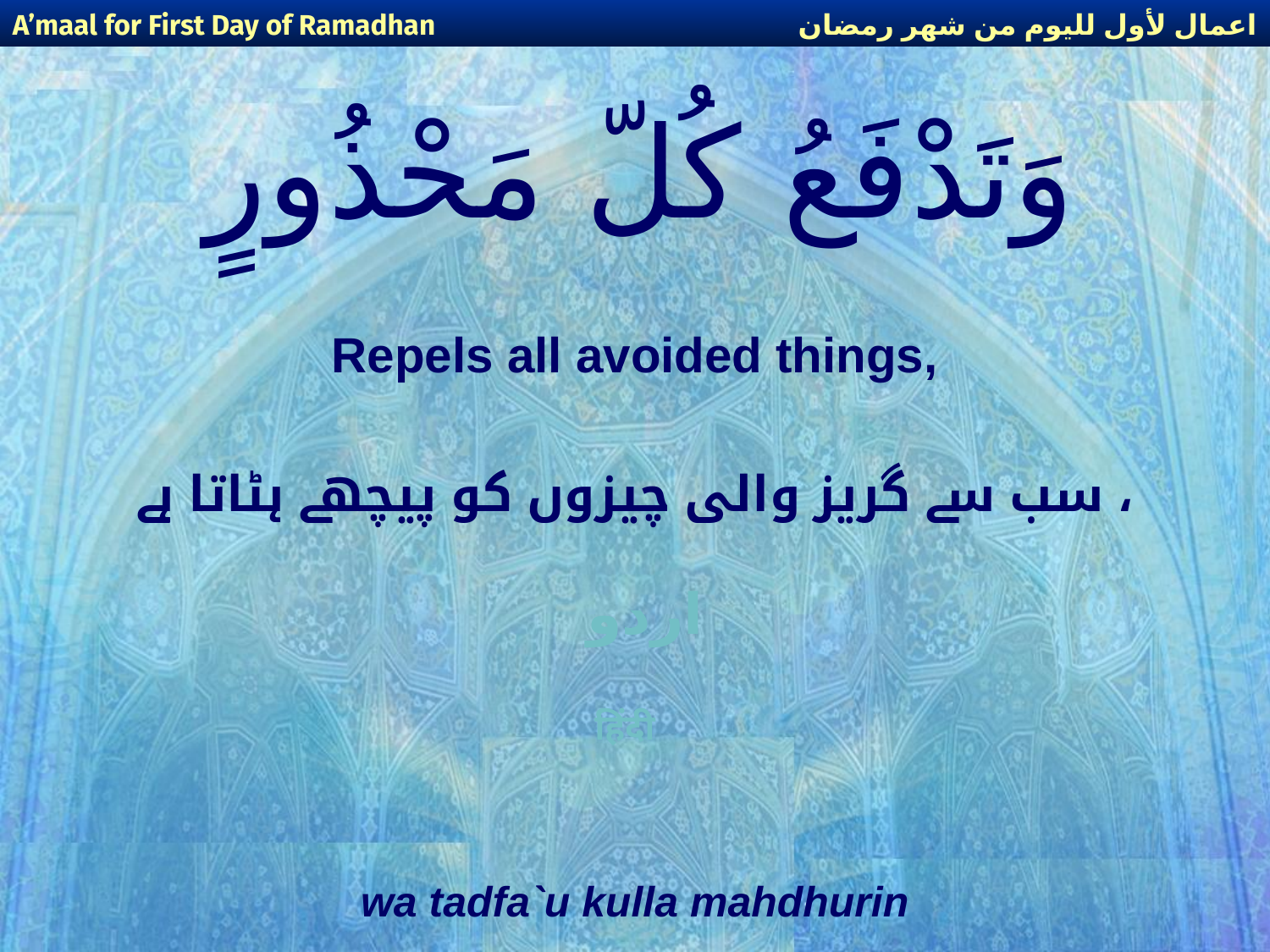

اعمال لأول لليوم من شهر رمضان
A’maal for First Day of Ramadhan
# وَتَدْفَعُ كُلّ مَحْذُورٍ
Repels all avoided things,

سب سے گریز والی چیزوں کو پیچھے ہٹاتا ہے ،

اردو
हिंदी
wa tadfa`u kulla mahdhurin